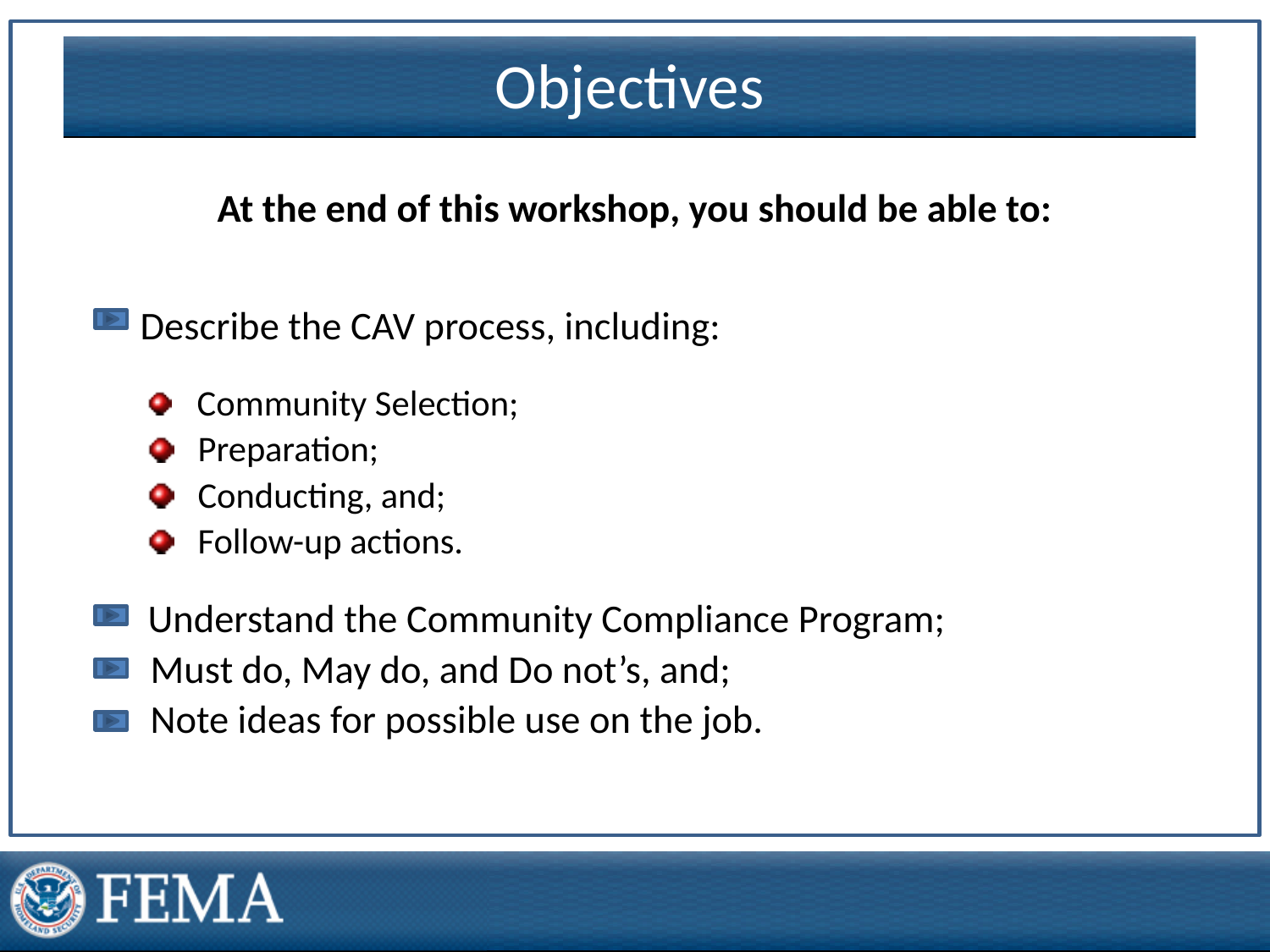

Objectives

At the end of this workshop, you should be able to:

   Describe the CAV process, including:

 Community Selection;
 Preparation;
 Conducting, and;
 Follow-up actions.

   Understand the Community Compliance Program;
   Must do, May do, and Do not’s, and;
   Note ideas for possible use on the job.